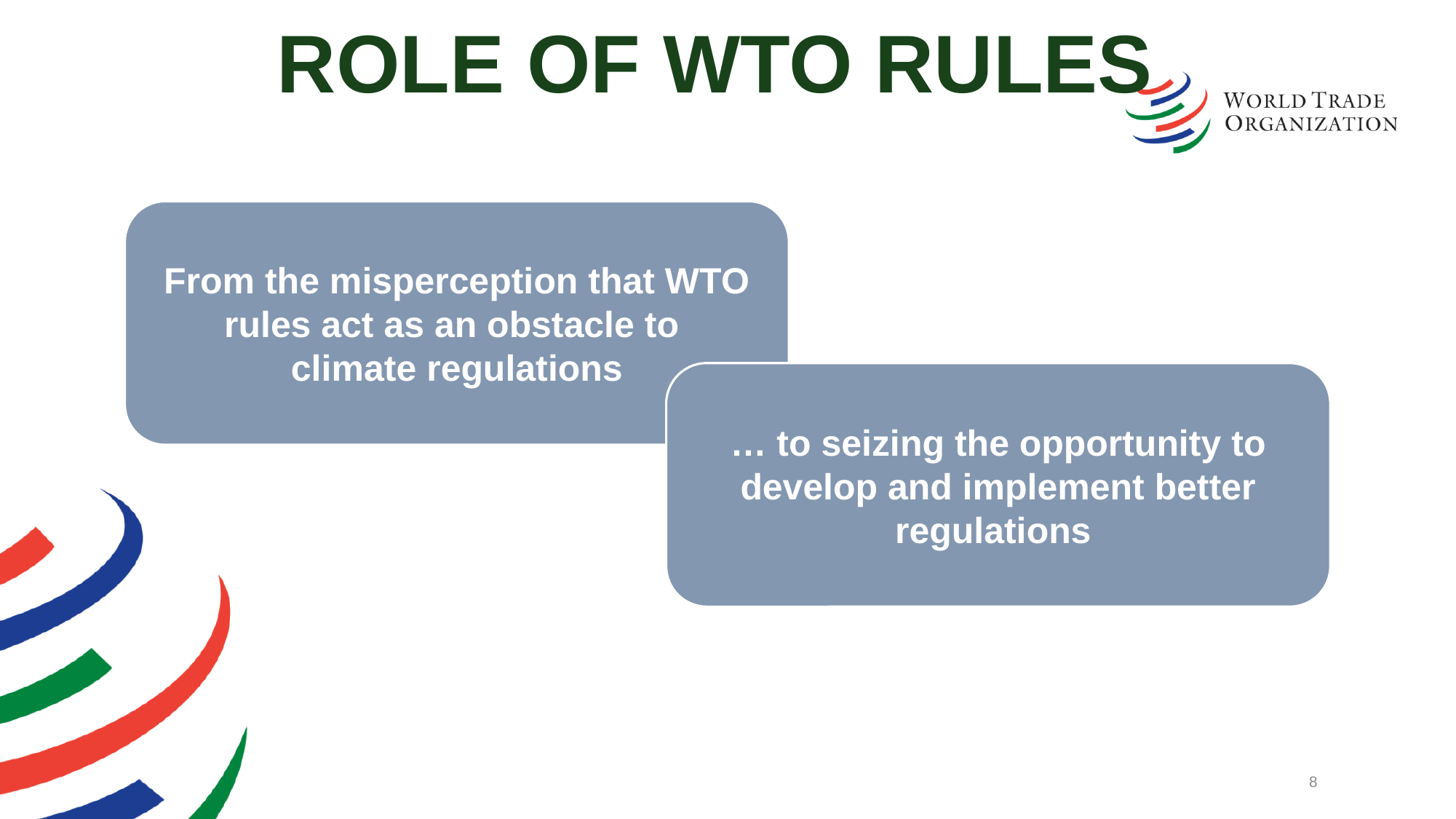

# Role of WTO Rules
From the misperception that WTO rules act as an obstacle to
climate regulations
… to seizing the opportunity to develop and implement better regulations
8